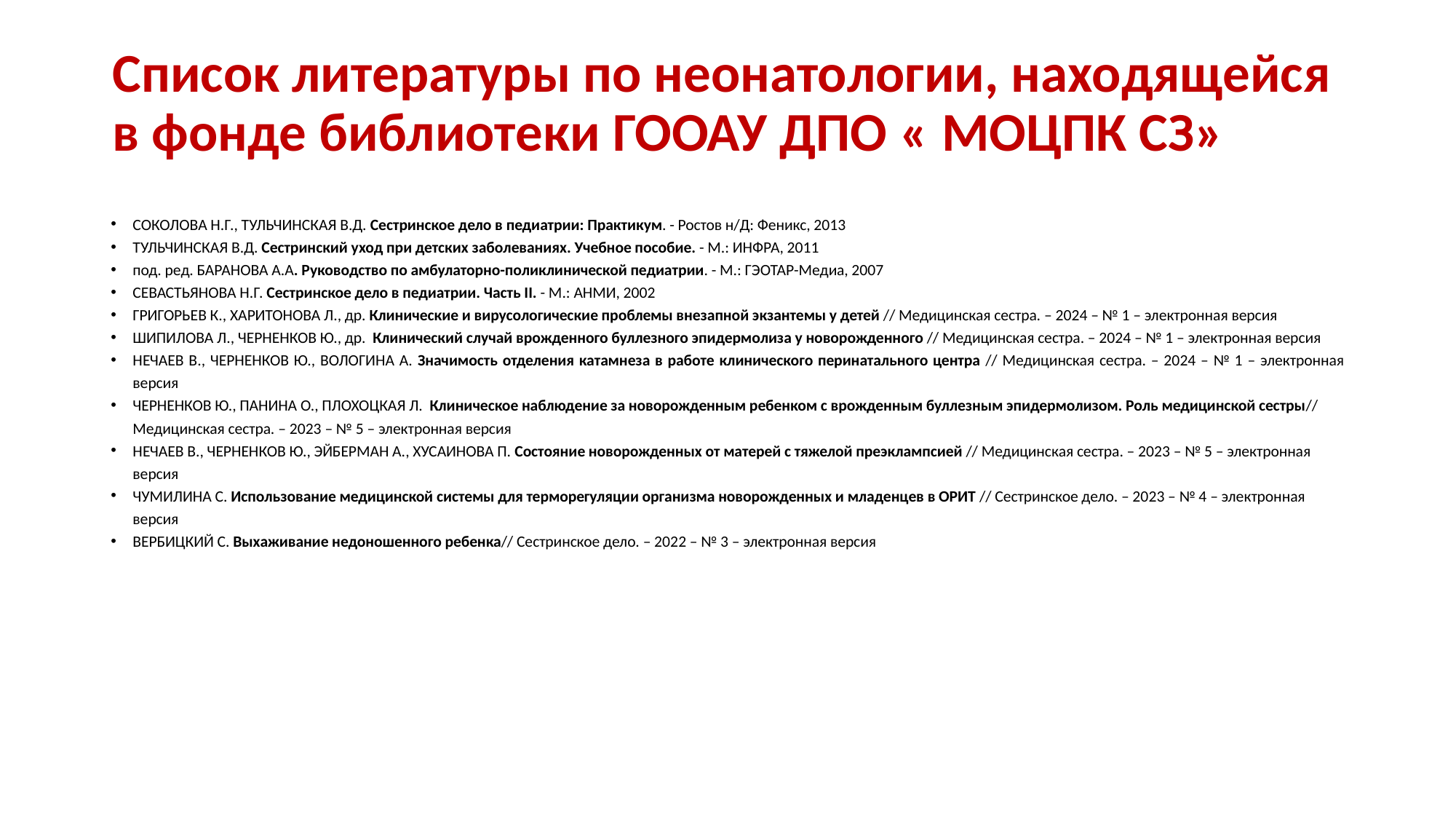

# Список литературы по неонатологии, находящейся в фонде библиотеки ГООАУ ДПО « МОЦПК СЗ»

СОКОЛОВА Н.Г., ТУЛЬЧИНСКАЯ В.Д. Сестринское дело в педиатрии: Практикум. - Ростов н/Д: Феникс, 2013
ТУЛЬЧИНСКАЯ В.Д. Сестринский уход при детских заболеваниях. Учебное пособие. - М.: ИНФРА, 2011
под. ред. БАРАНОВА А.А. Руководство по амбулаторно-поликлинической педиатрии. - М.: ГЭОТАР-Медиа, 2007
СЕВАСТЬЯНОВА Н.Г. Сестринское дело в педиатрии. Часть II. - М.: АНМИ, 2002
ГРИГОРЬЕВ К., ХАРИТОНОВА Л., др. Клинические и вирусологические проблемы внезапной экзантемы у детей // Медицинская сестра. – 2024 – № 1 – электронная версия
ШИПИЛОВА Л., ЧЕРНЕНКОВ Ю., др.  Клинический случай врожденного буллезного эпидермолиза у новорожденного // Медицинская сестра. – 2024 – № 1 – электронная версия
НЕЧАЕВ В., ЧЕРНЕНКОВ Ю., ВОЛОГИНА А. Значимость отделения катамнеза в работе клинического перинатального центра // Медицинская сестра. – 2024 – № 1 – электронная версия
ЧЕРНЕНКОВ Ю., ПАНИНА О., ПЛОХОЦКАЯ Л.  Клиническое наблюдение за новорожденным ребенком с врожденным буллезным эпидермолизом. Роль медицинской сестры// Медицинская сестра. – 2023 – № 5 – электронная версия
НЕЧАЕВ В., ЧЕРНЕНКОВ Ю., ЭЙБЕРМАН А., ХУСАИНОВА П. Состояние новорожденных от матерей с тяжелой преэклампсией // Медицинская сестра. – 2023 – № 5 – электронная версия
ЧУМИЛИНА С. Использование медицинской системы для терморегуляции организма новорожденных и младенцев в ОРИТ // Сестринское дело. – 2023 – № 4 – электронная версия
ВЕРБИЦКИЙ С. Выхаживание недоношенного ребенка// Сестринское дело. – 2022 – № 3 – электронная версия